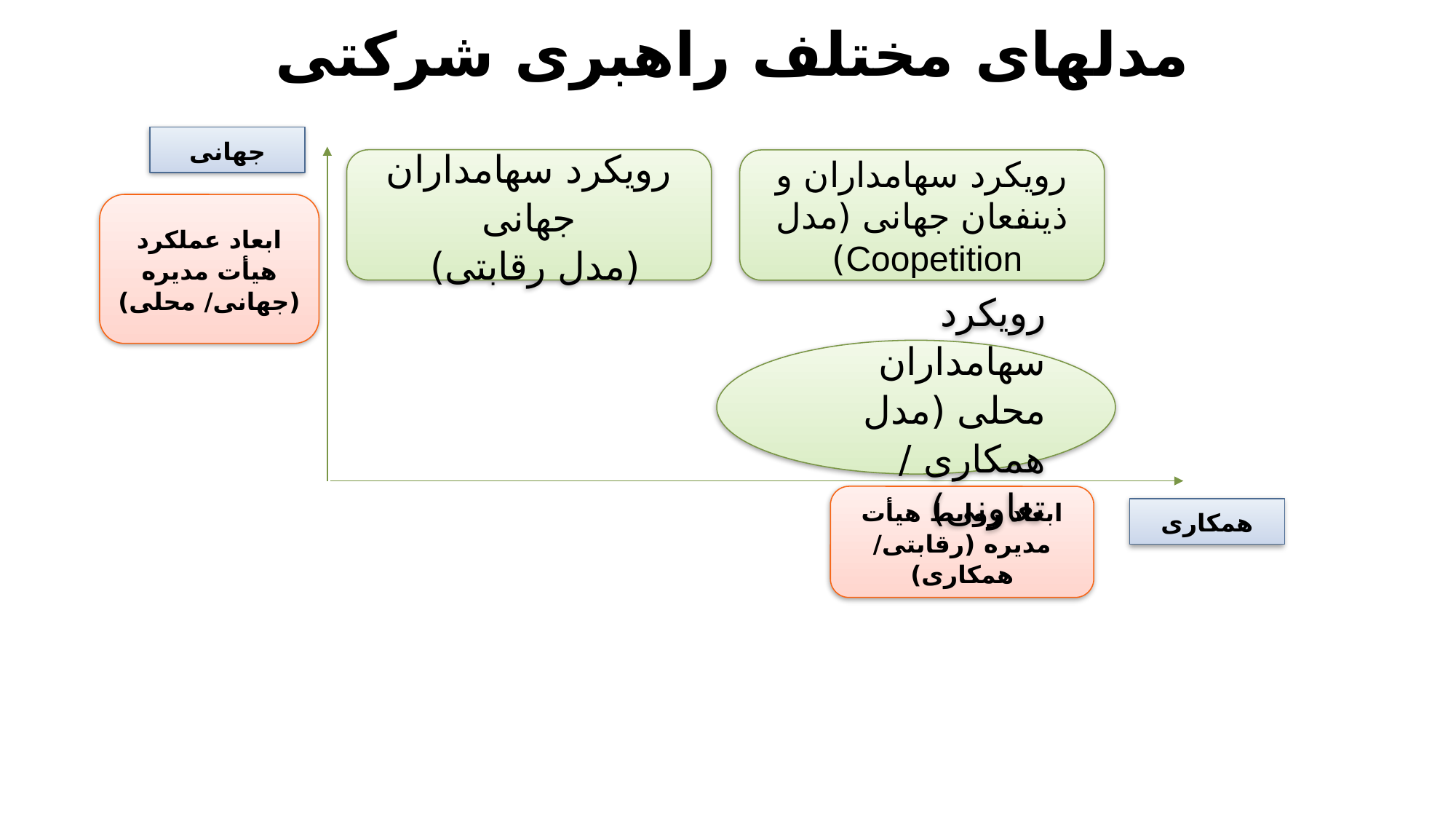

# مدل­های مختلف راهبری شرکتی

جهانی
رویکرد سهامداران جهانی
(مدل رقابتی)
رویکرد سهامداران و ذینفعان جهانی (مدل Coopetition)
ابعاد عملکرد هیأت مدیره (جهانی/ محلی)
رویکرد سهامداران محلی (مدل­ همکاری / تعاونی)
ابعاد روابط هیأت مدیره (رقابتی/ همکاری)
همکاری
4